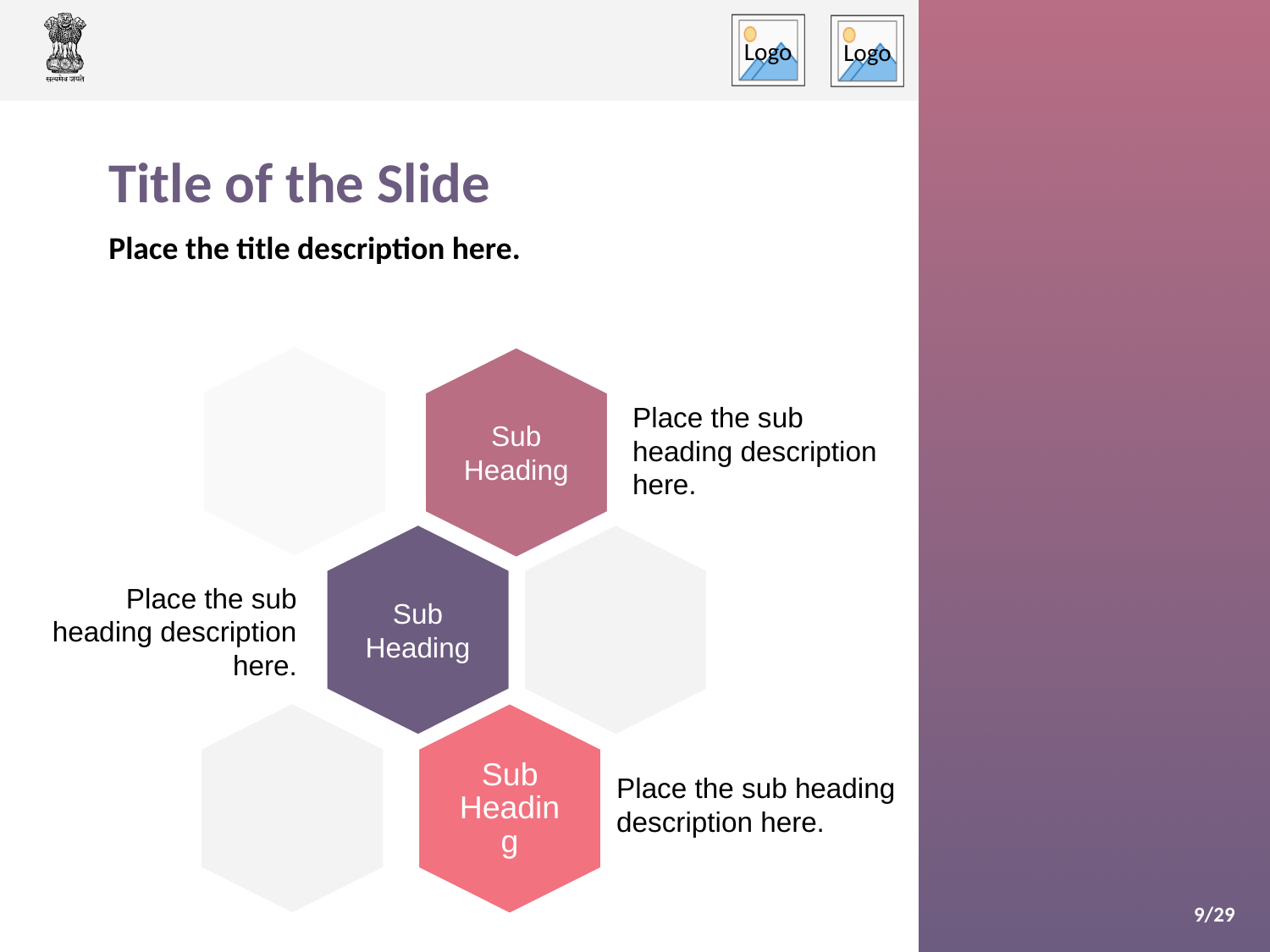

Title of the Slide
Place the title description here.
Sub Heading
Place the sub heading description here.

Sub Heading
Place the sub heading description here.

Sub Heading
Place the sub heading description here.